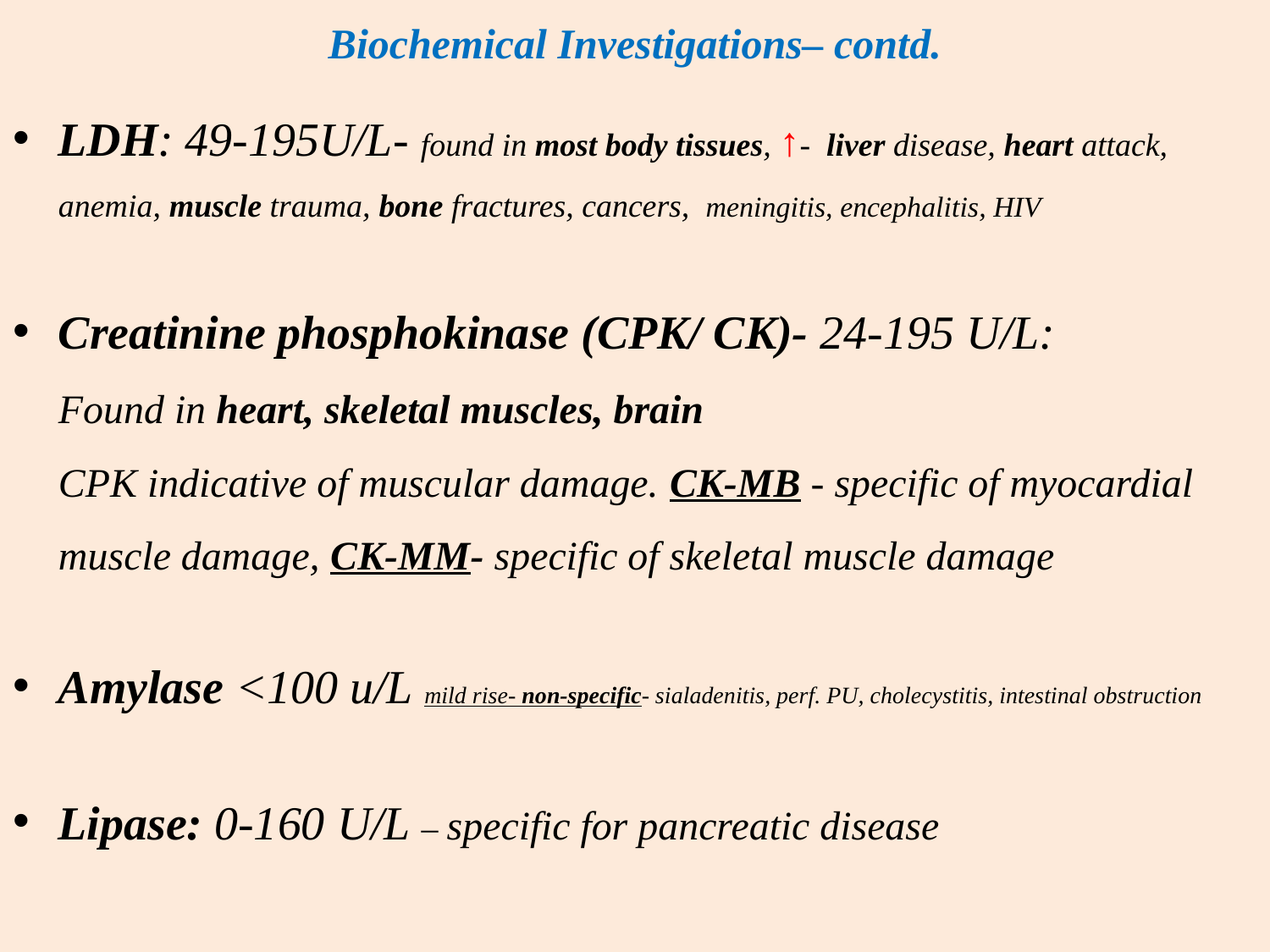

# Biochemical Investigations– contd.
LDH: 49-195U/L- found in most body tissues, ↑-  liver disease, heart attack, anemia, muscle trauma, bone fractures, cancers,  meningitis, encephalitis, HIV

Creatinine phosphokinase (CPK/ CK)- 24-195 U/L:              Found in heart, skeletal muscles, brain                                                       CPK indicative of muscular damage. CK-MB - specific of myocardial muscle damage, CK-MM- specific of skeletal muscle damage

Amylase <100 u/L mild rise- non-specific- sialadenitis, perf. PU, cholecystitis, intestinal obstruction

Lipase: 0-160 U/L – specific for pancreatic disease